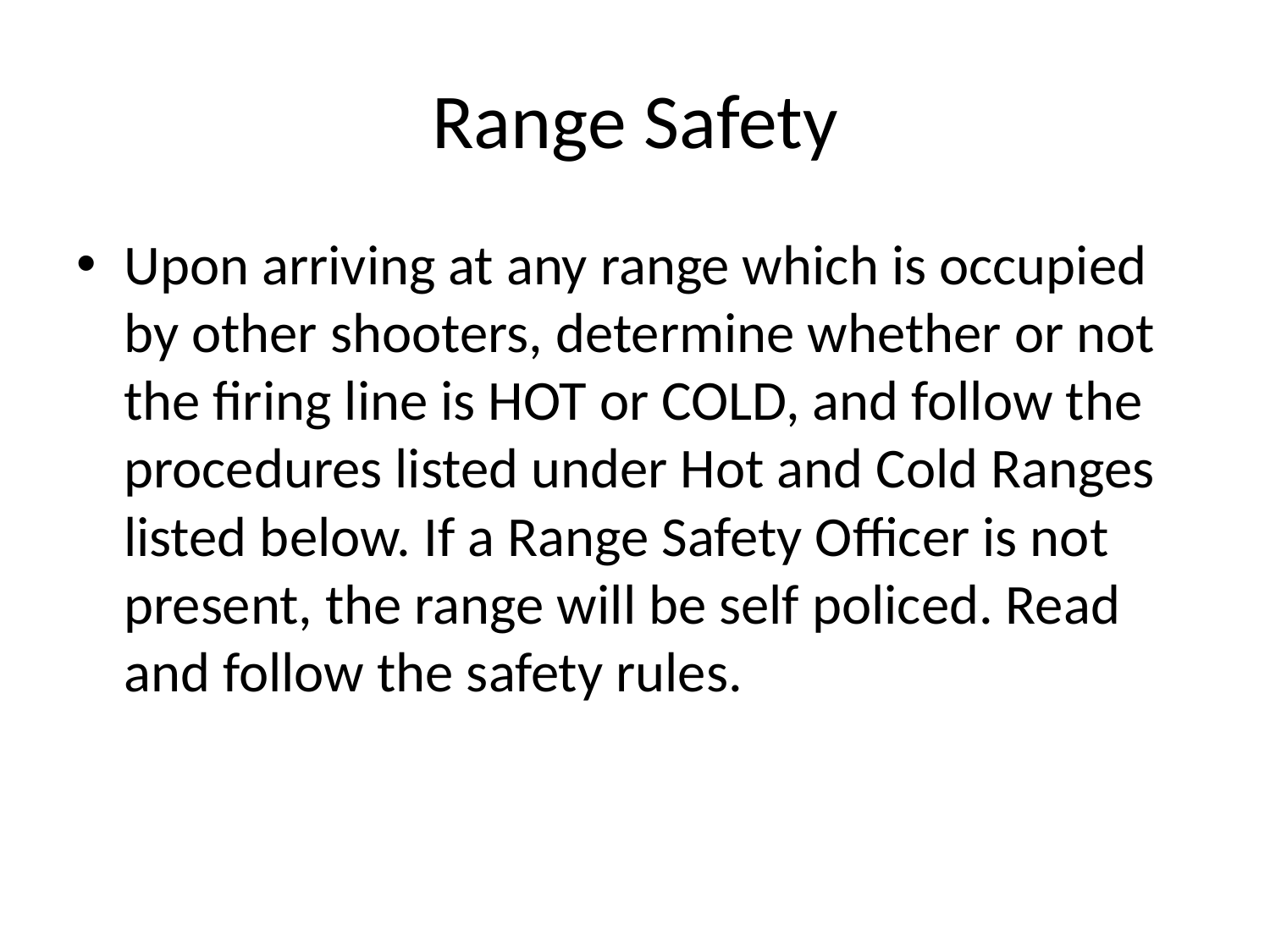

# Range Safety
Upon arriving at any range which is occupied by other shooters, determine whether or not the firing line is HOT or COLD, and follow the procedures listed under Hot and Cold Ranges listed below. If a Range Safety Officer is not present, the range will be self policed. Read and follow the safety rules.